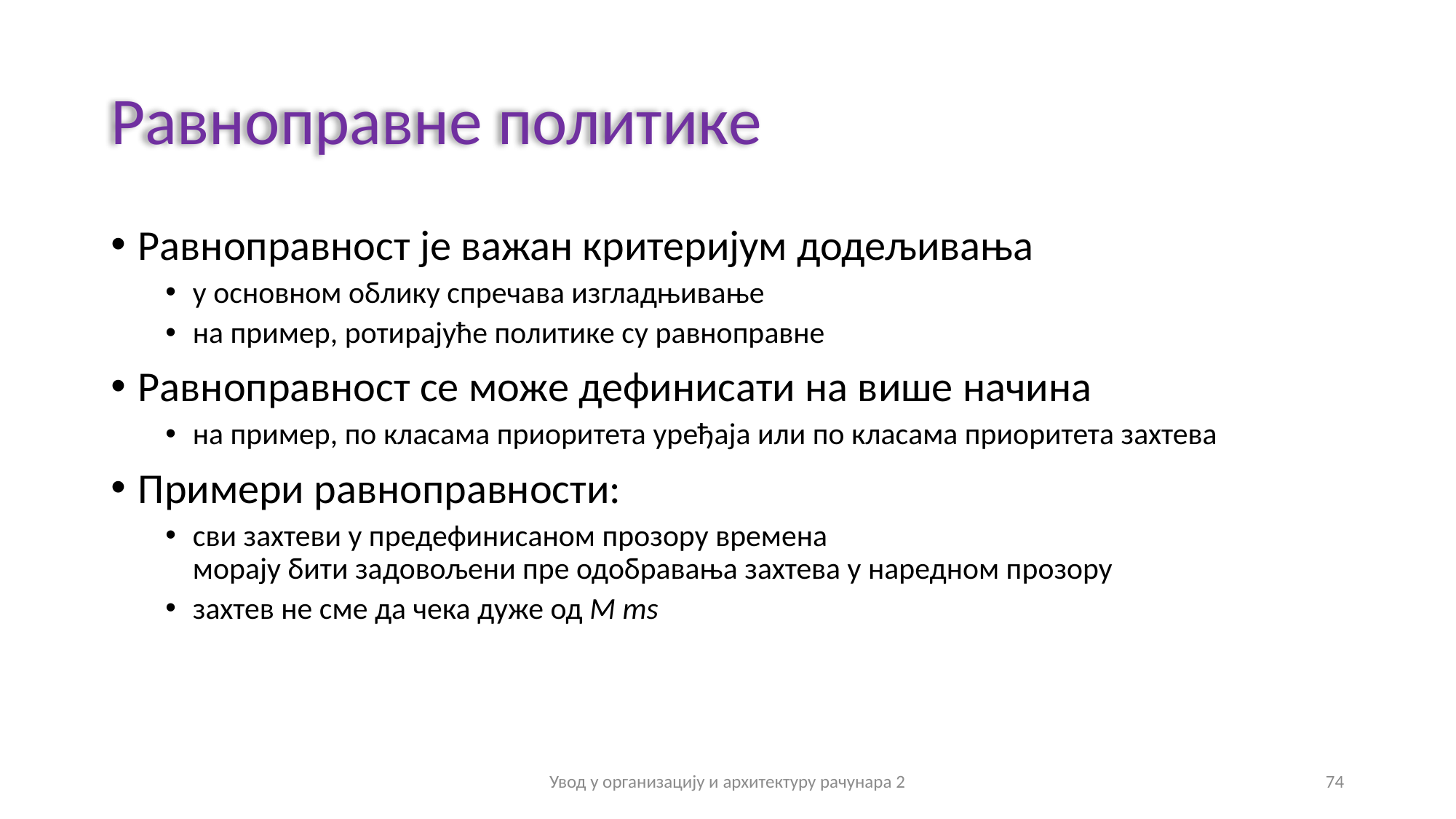

# Равноправне политике
Равноправност је важан критеријум додељивања
у основном облику спречава изгладњивање
на пример, ротирајуће политике су равноправне
Равноправност се може дефинисати на више начина
на пример, по класама приоритета уређаја или по класама приоритета захтева
Примери равноправности:
сви захтеви у предефинисаном прозору времена
морају бити задовољени пре одобравања захтева у наредном прозору
захтев не сме да чека дуже од М ms
Увод у организацију и архитектуру рачунара 2
74